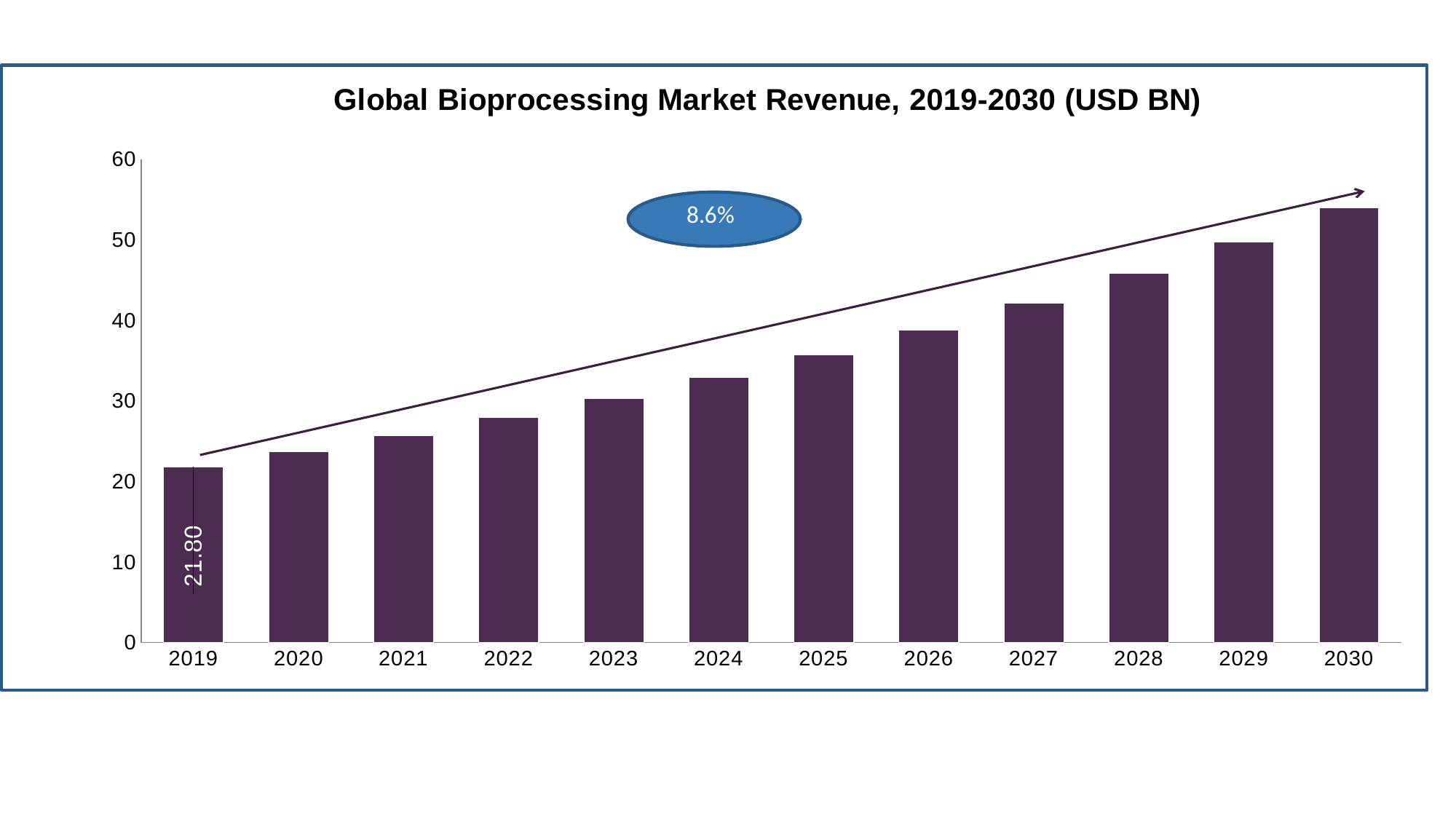

### Chart: Global Bioprocessing Market Revenue, 2019-2030 (USD BN)

| Category | Series 1 |
|---|---|
| 2019 | 21.8 |
| 2020 | 23.6748 |
| 2021 | 25.710832800000002 |
| 2022 | 27.921964420800006 |
| 2023 | 30.323253360988808 |
| 2024 | 32.93105315003385 |
| 2025 | 35.76312372093676 |
| 2026 | 38.83875236093733 |
| 2027 | 42.178885063977944 |
| 2028 | 45.80626917948005 |
| 2029 | 49.74560832891533 |
| 2030 | 54.02373064520205 |